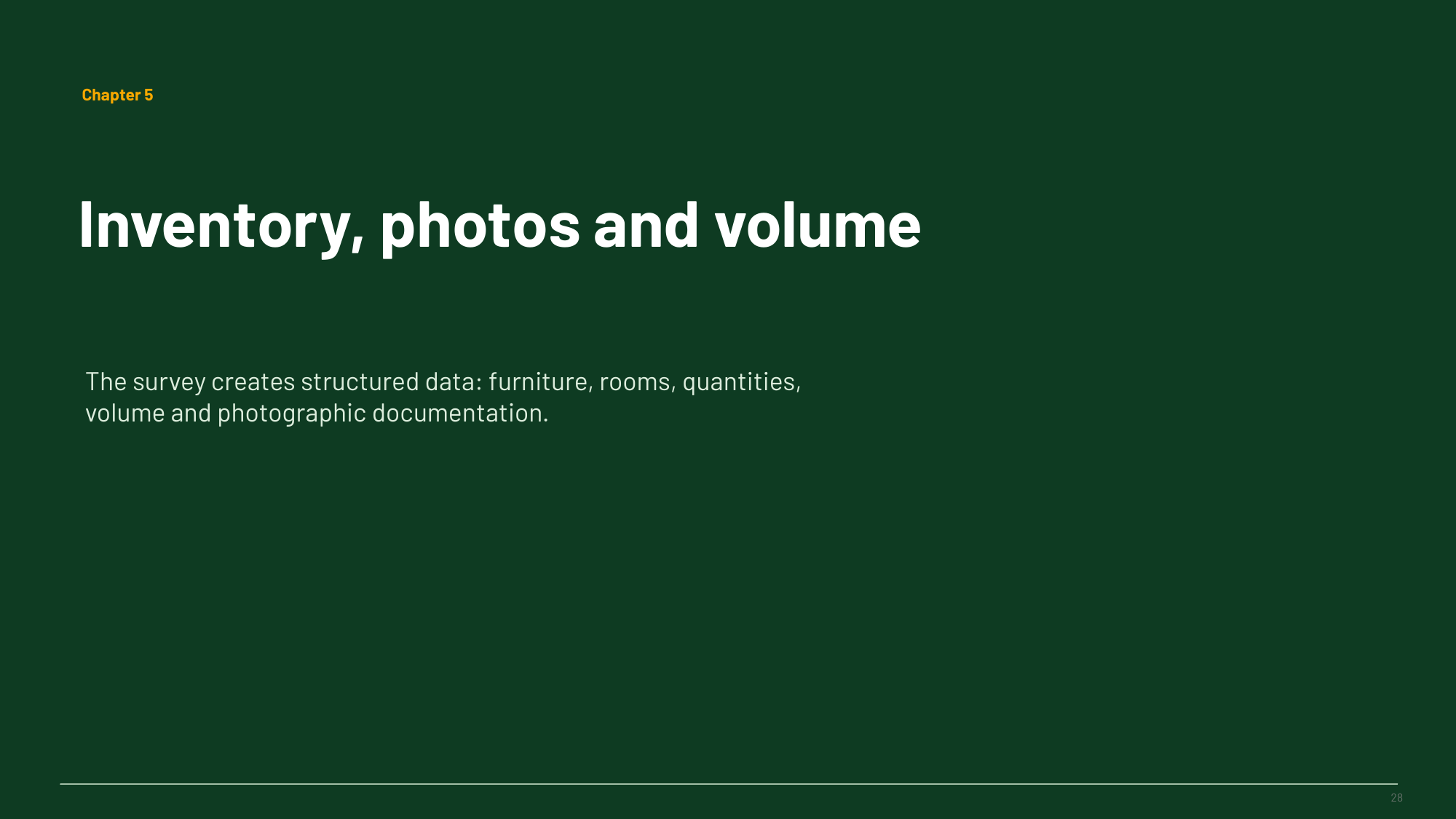

MovePilot Pro 4.0
Chapter 5
Inventory, photos and volume
The survey creates structured data: furniture, rooms, quantities, volume and photographic documentation.

28